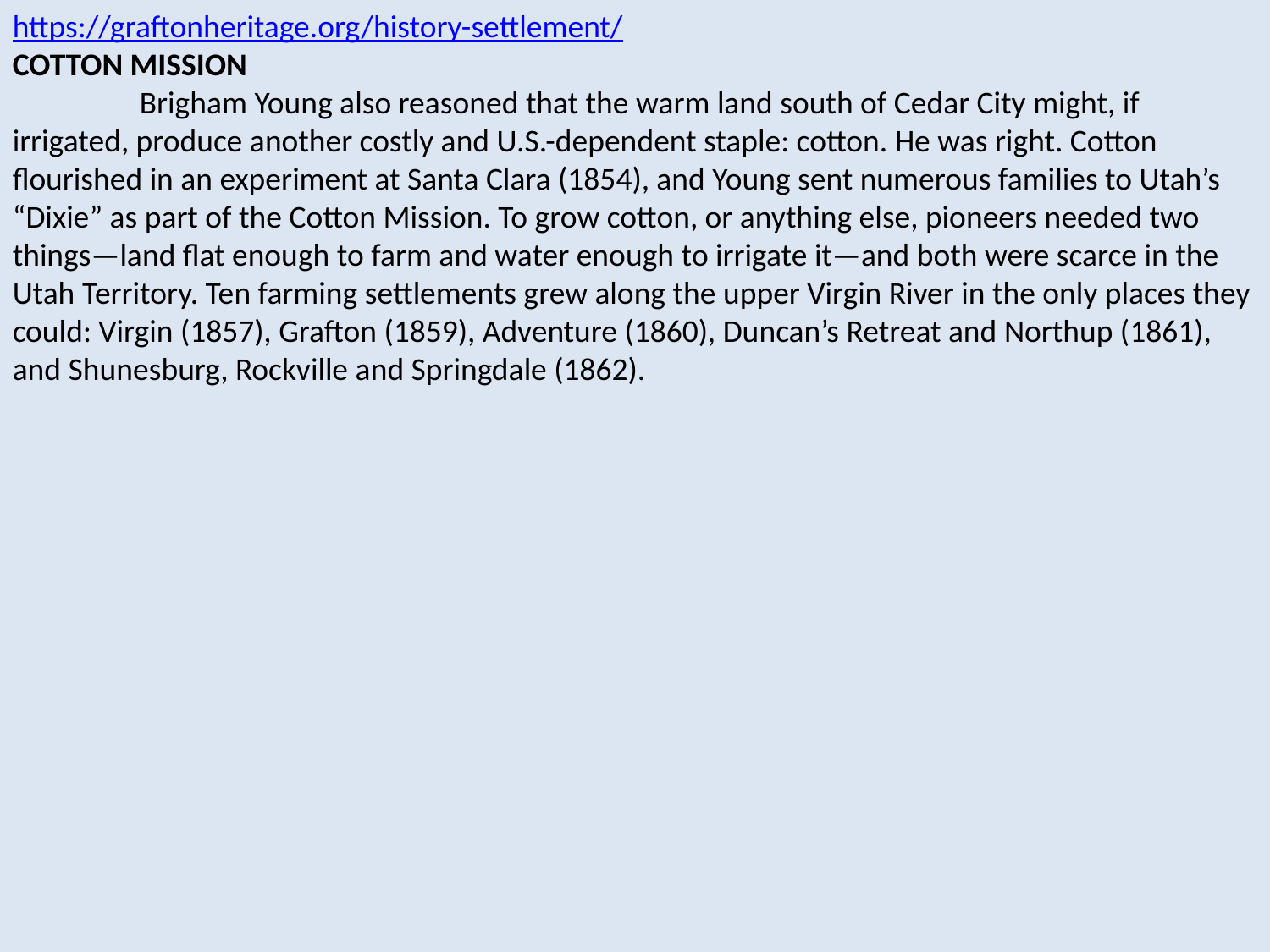

https://graftonheritage.org/history-settlement/
COTTON MISSION
	Brigham Young also reasoned that the warm land south of Cedar City might, if irrigated, produce another costly and U.S.-dependent staple: cotton. He was right. Cotton flourished in an experiment at Santa Clara (1854), and Young sent numerous families to Utah’s “Dixie” as part of the Cotton Mission. To grow cotton, or anything else, pioneers needed two things—land flat enough to farm and water enough to irrigate it—and both were scarce in the Utah Territory. Ten farming settlements grew along the upper Virgin River in the only places they could: Virgin (1857), Grafton (1859), Adventure (1860), Duncan’s Retreat and Northup (1861), and Shunesburg, Rockville and Springdale (1862).